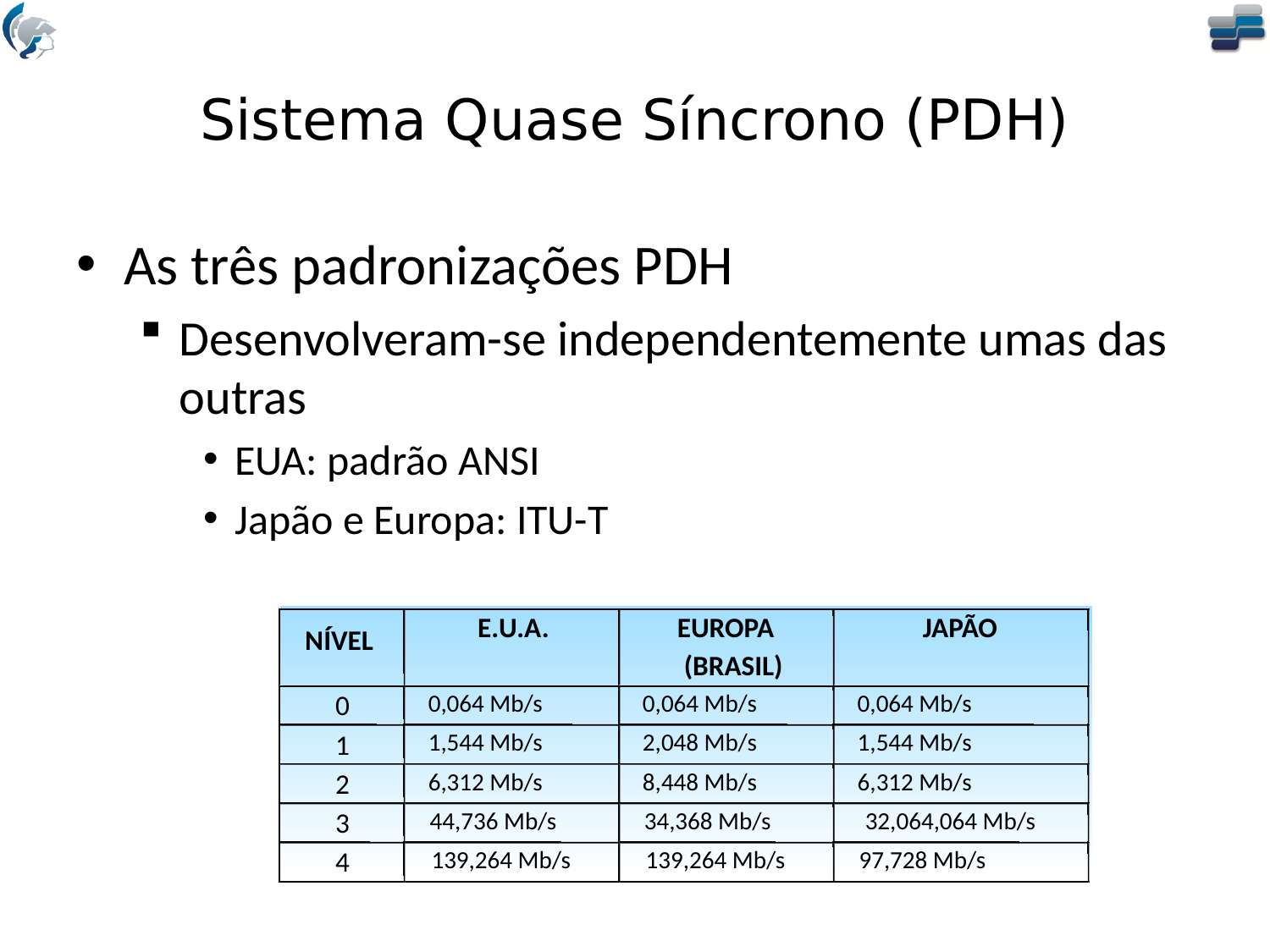

# Sistema Quase Síncrono (PDH)

As três padronizações PDH
Desenvolveram-se independentemente umas das outras
EUA: padrão ANSI
Japão e Europa: ITU-T

E.U.A.
EUROPA
JAPÃO

NÍVEL
(BRASIL)

0
0,064 Mb/s
0,064 Mb/s
0,064 Mb/s

1
1,544 Mb/s
2,048 Mb/s
1,544 Mb/s

2
6,312 Mb/s
8,448 Mb/s
6,312 Mb/s

3
44,736 Mb/s
34,368 Mb/s
32,064,064 Mb/s

4
139,264 Mb/s
139,264 Mb/s
97,728 Mb/s